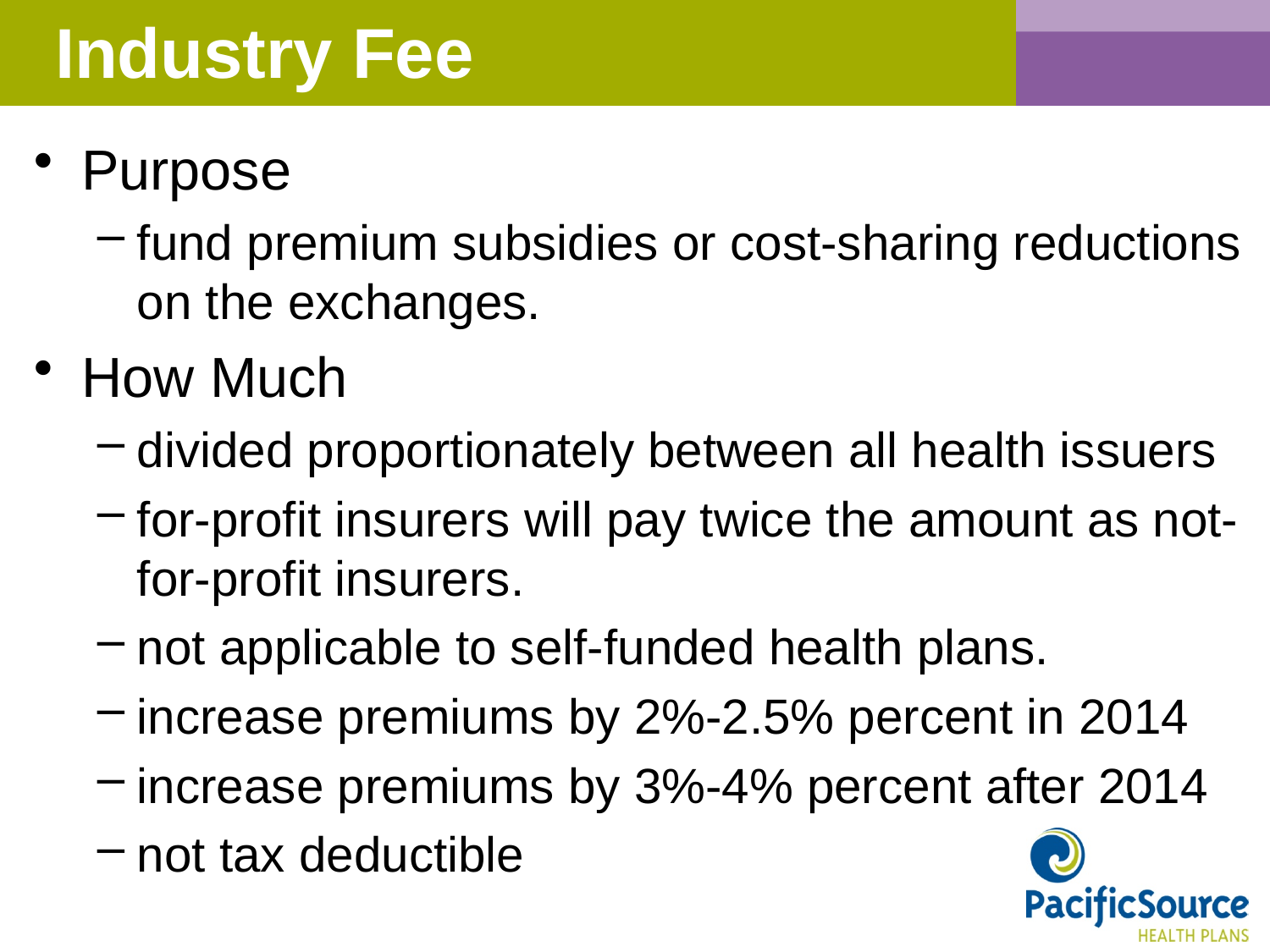

# Industry Fee
Purpose
fund premium subsidies or cost-sharing reductions on the exchanges.
How Much
divided proportionately between all health issuers
for-profit insurers will pay twice the amount as not-for-profit insurers.
not applicable to self-funded health plans.
increase premiums by 2%-2.5% percent in 2014
increase premiums by 3%-4% percent after 2014
not tax deductible